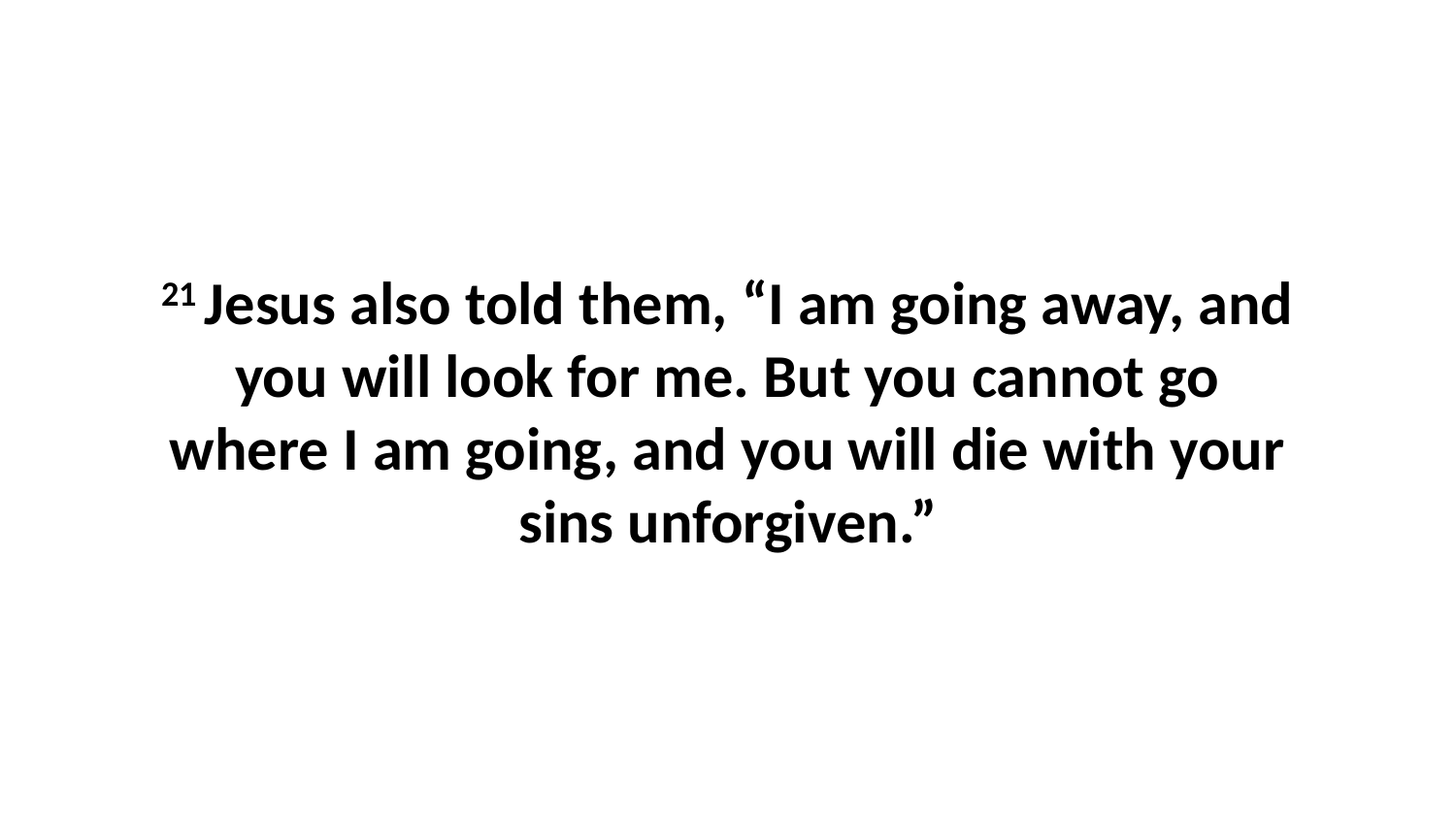

21 Jesus also told them, “I am going away, and you will look for me. But you cannot go where I am going, and you will die with your sins unforgiven.”